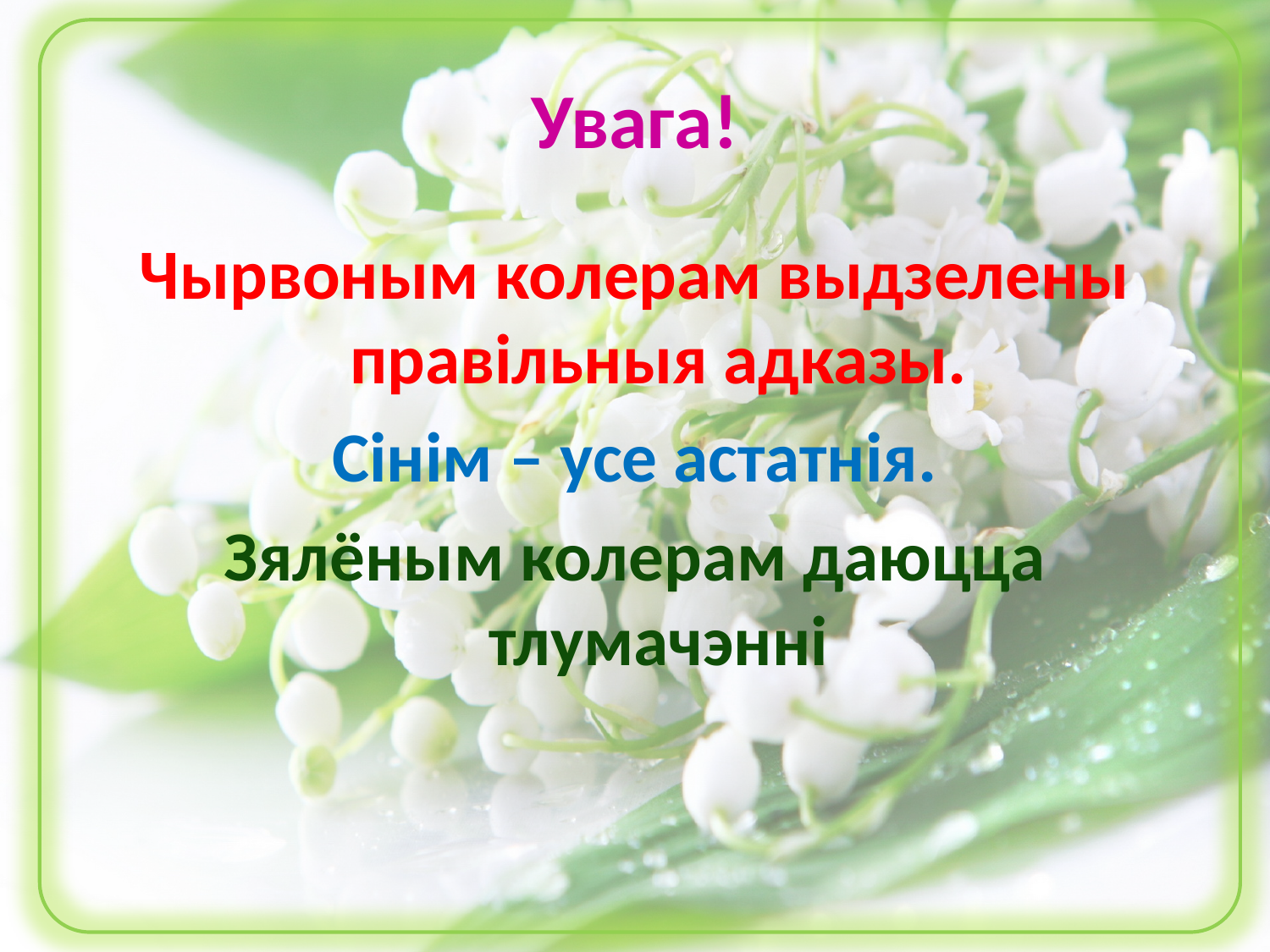

# Увага!
Чырвоным колерам выдзелены правільныя адказы.
Сінім – усе астатнія.
Зялёным колерам даюцца тлумачэнні